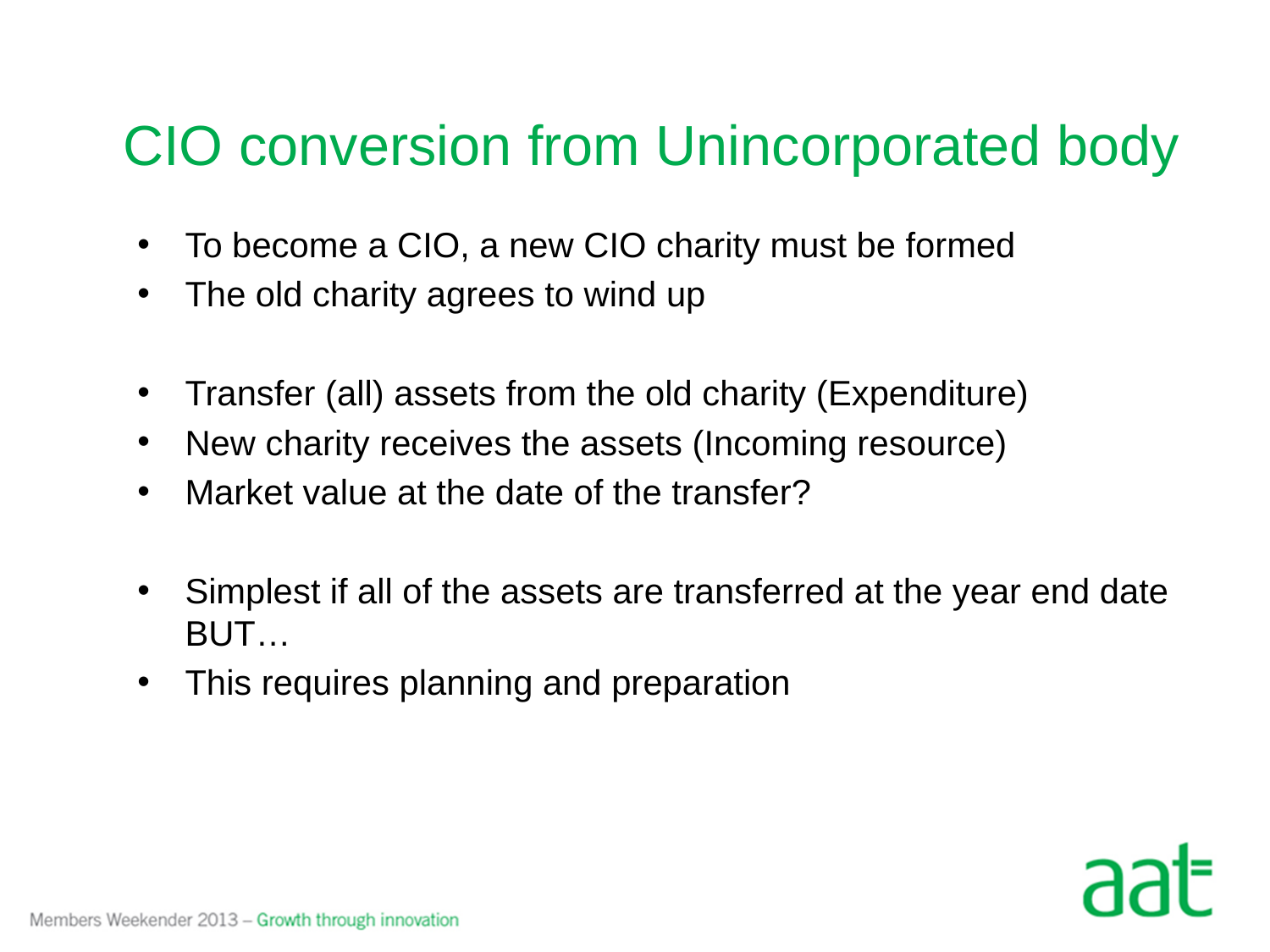

# CIO conversion from Unincorporated body
To become a CIO, a new CIO charity must be formed
The old charity agrees to wind up

Transfer (all) assets from the old charity (Expenditure)
New charity receives the assets (Incoming resource)
Market value at the date of the transfer?

Simplest if all of the assets are transferred at the year end date BUT…
This requires planning and preparation